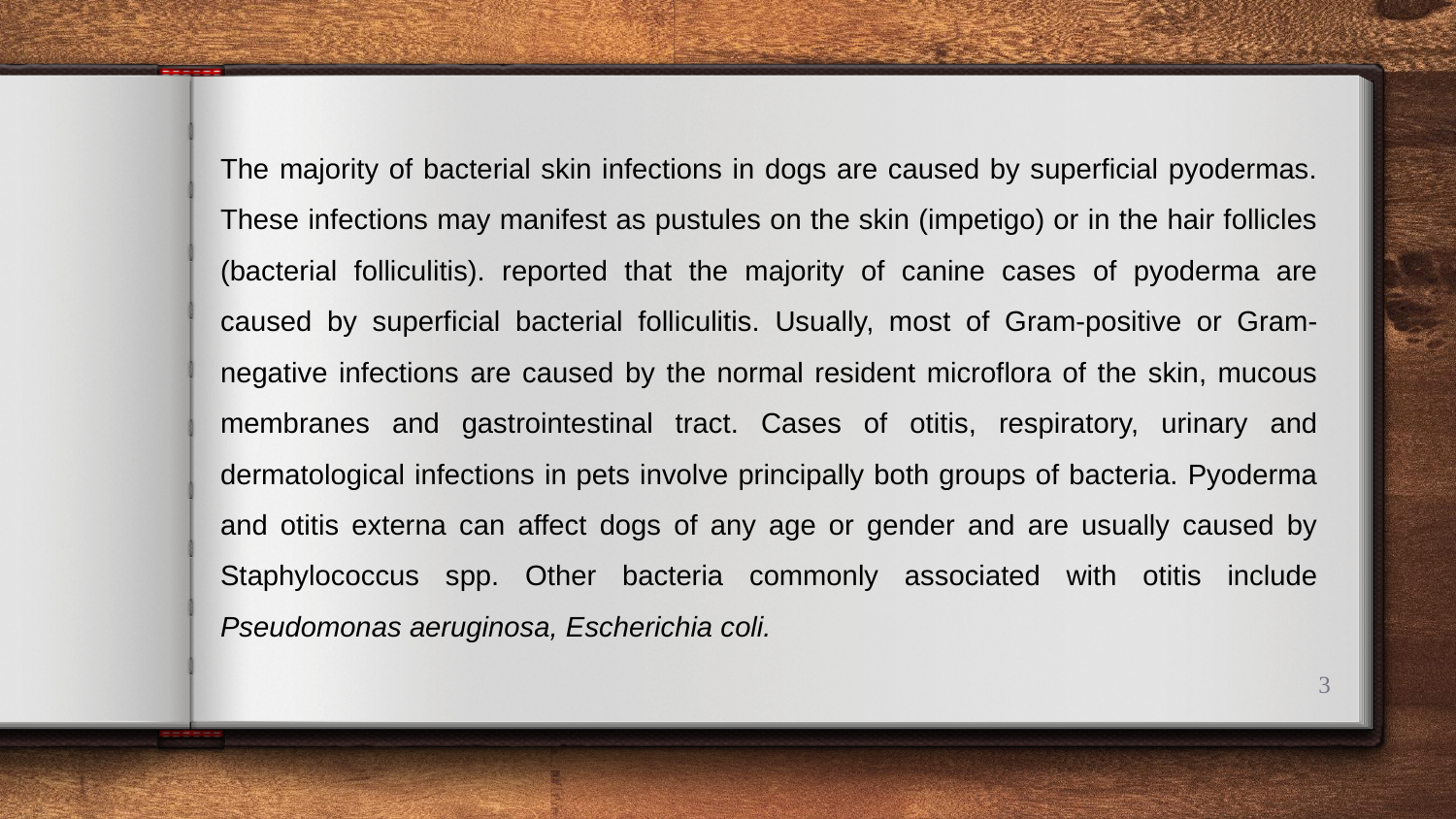

The majority of bacterial skin infections in dogs are caused by superficial pyodermas. These infections may manifest as pustules on the skin (impetigo) or in the hair follicles (bacterial folliculitis). reported that the majority of canine cases of pyoderma are caused by superficial bacterial folliculitis. Usually, most of Gram-positive or Gram-negative infections are caused by the normal resident microflora of the skin, mucous membranes and gastrointestinal tract. Cases of otitis, respiratory, urinary and dermatological infections in pets involve principally both groups of bacteria. Pyoderma and otitis externa can affect dogs of any age or gender and are usually caused by Staphylococcus spp. Other bacteria commonly associated with otitis include Pseudomonas aeruginosa, Escherichia coli.
3